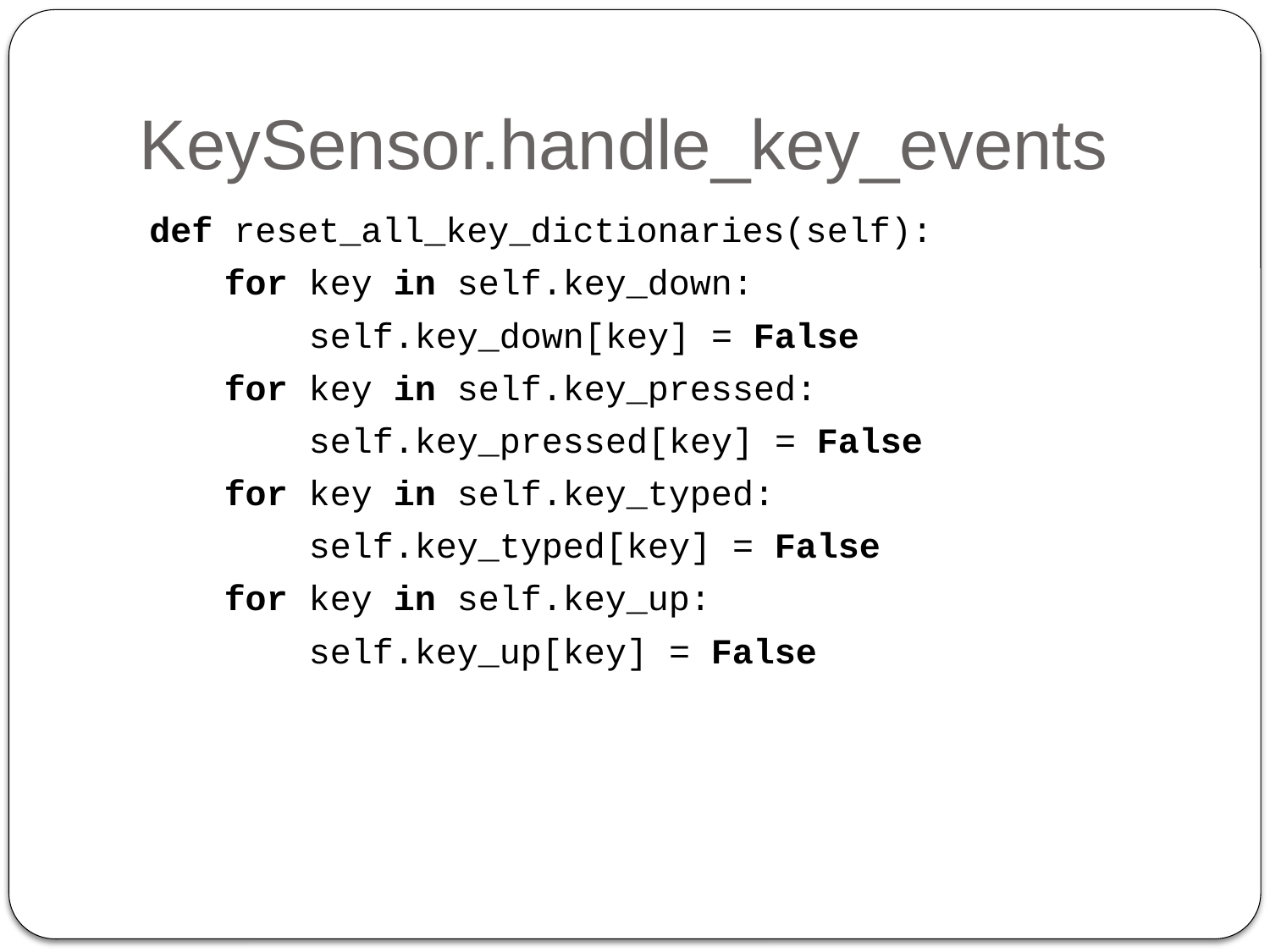

# KeySensor.handle_key_events
 def reset_all_key_dictionaries(self):
    for key in self.key_down:
        self.key_down[key] = False
    for key in self.key_pressed:
        self.key_pressed[key] = False
    for key in self.key_typed:
        self.key_typed[key] = False
    for key in self.key_up:
        self.key_up[key] = False